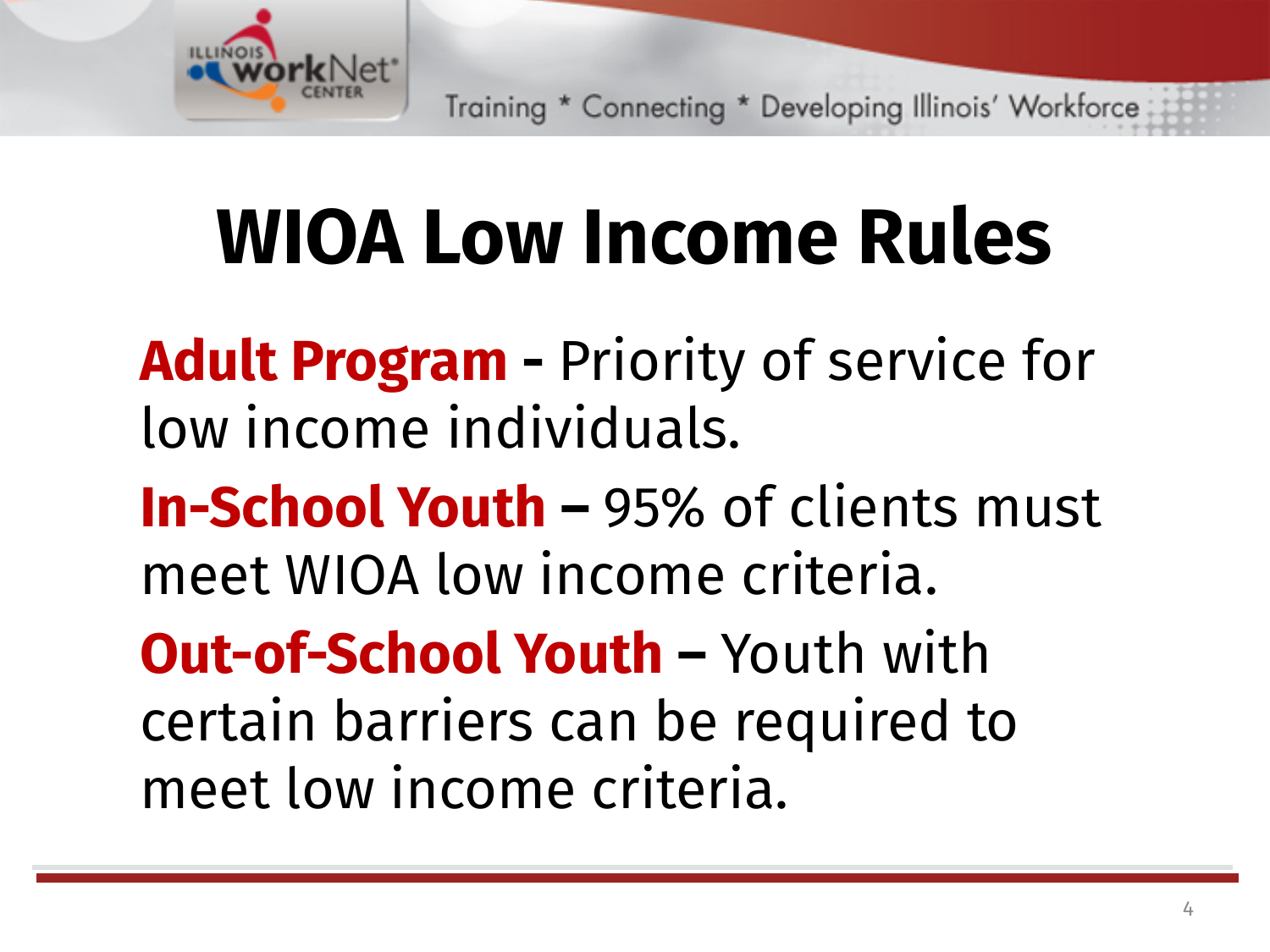

# WIOA Low Income Rules
Adult Program - Priority of service for low income individuals.
In-School Youth – 95% of clients must meet WIOA low income criteria.
Out-of-School Youth – Youth with certain barriers can be required to meet low income criteria.
4